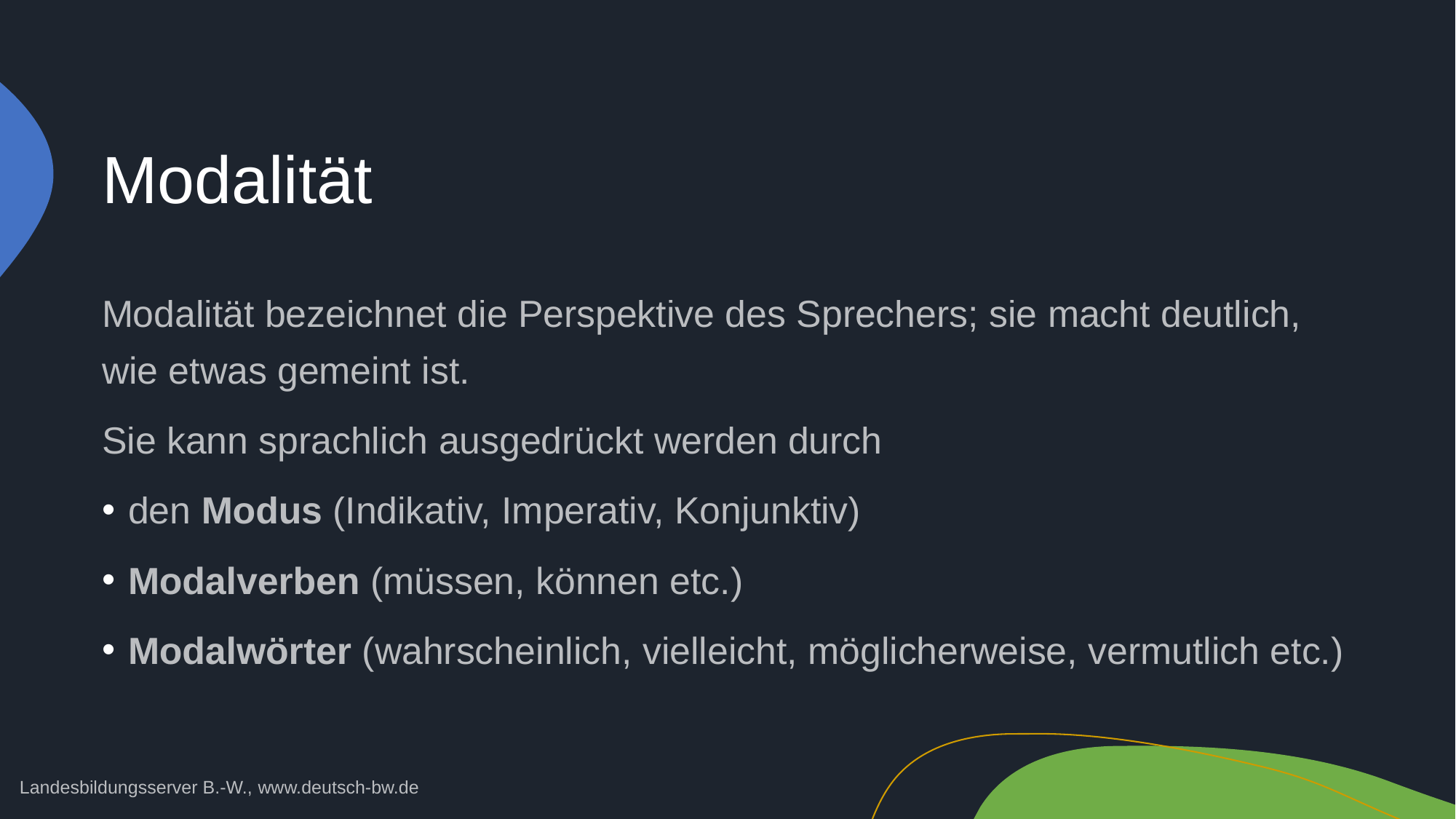

# Modalität
Modalität bezeichnet die Perspektive des Sprechers; sie macht deutlich, wie etwas gemeint ist.
Sie kann sprachlich ausgedrückt werden durch
den Modus (Indikativ, Imperativ, Konjunktiv)
Modalverben (müssen, können etc.)
Modalwörter (wahrscheinlich, vielleicht, möglicherweise, vermutlich etc.)
Landesbildungsserver B.-W., www.deutsch-bw.de